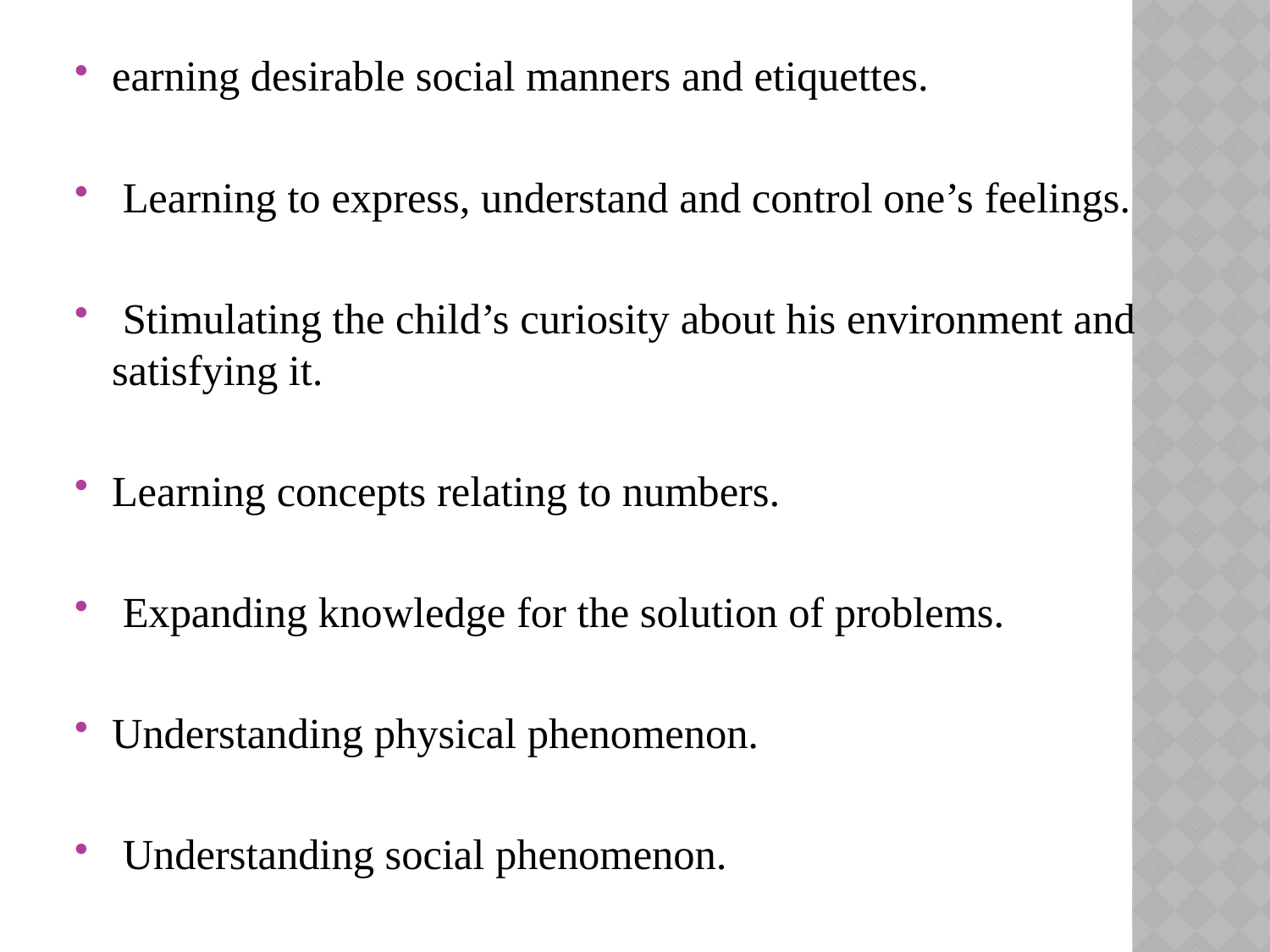

earning desirable social manners and etiquettes.

 Learning to express, understand and control one’s feelings.

 Stimulating the child’s curiosity about his environment and satisfying it.

Learning concepts relating to numbers.

 Expanding knowledge for the solution of problems.

Understanding physical phenomenon.

 Understanding social phenomenon.